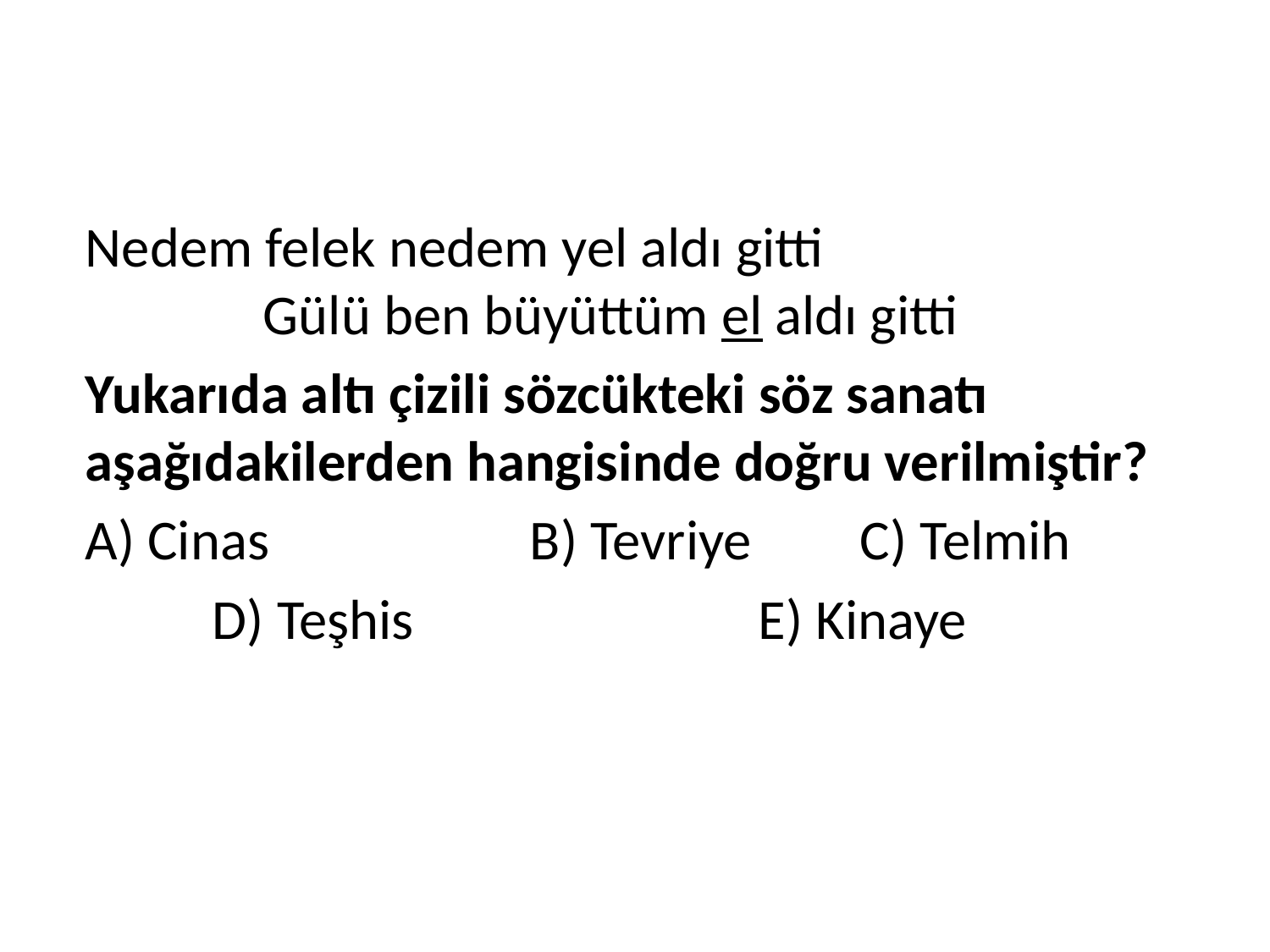

Nedem felek nedem yel aldı gitti                                              Gülü ben büyüttüm el aldı gitti
	Yukarıda altı çizili sözcükteki söz sanatı aşağıdakilerden hangisinde doğru verilmiştir?
	A) Cinas		     B) Tevriye	 C) Telmih
		D) Teşhis			   E) Kinaye